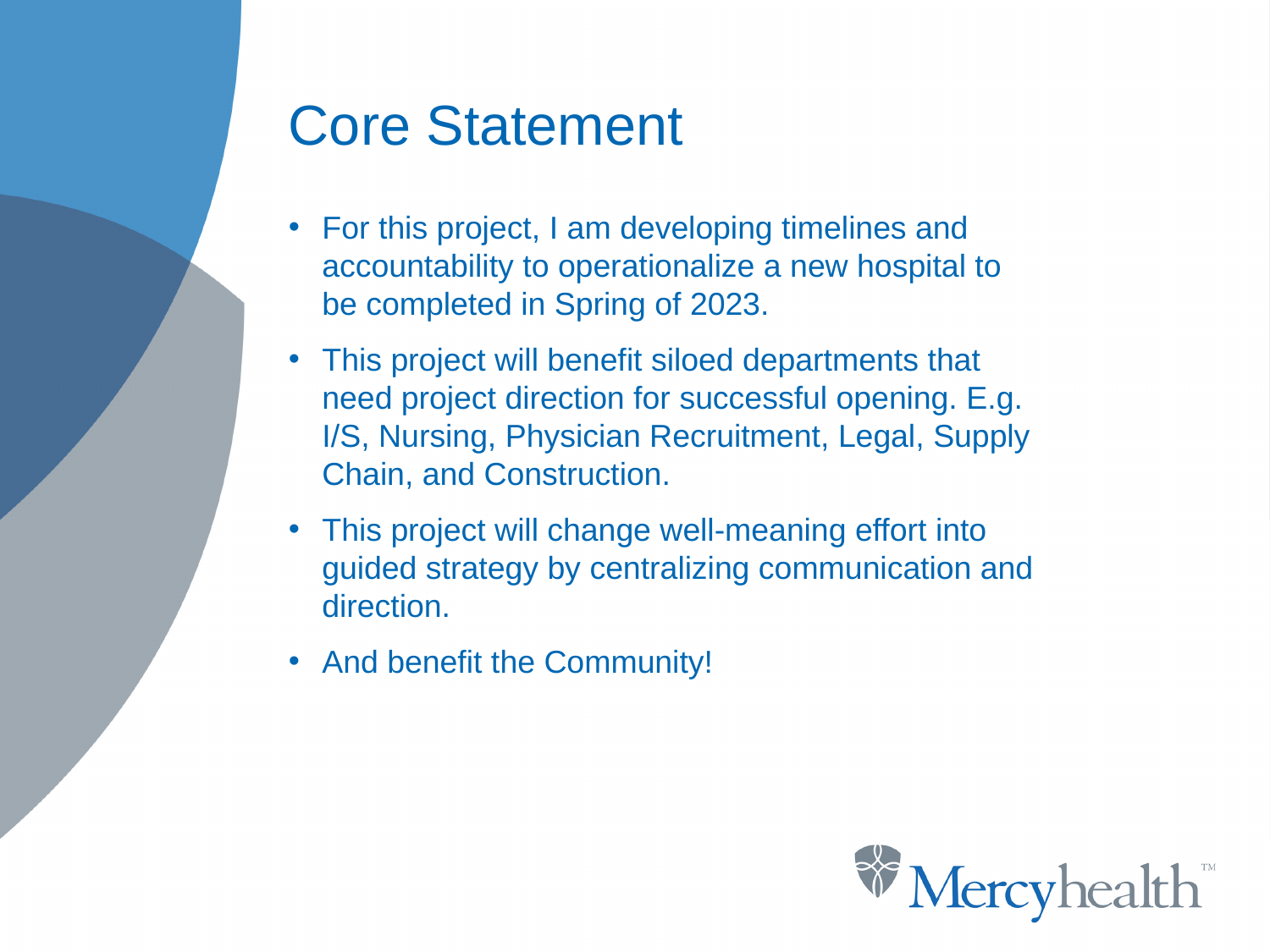

# Core Statement
For this project, I am developing timelines and accountability to operationalize a new hospital to be completed in Spring of 2023.
This project will benefit siloed departments that need project direction for successful opening. E.g. I/S, Nursing, Physician Recruitment, Legal, Supply Chain, and Construction.
This project will change well-meaning effort into guided strategy by centralizing communication and direction.
And benefit the Community!